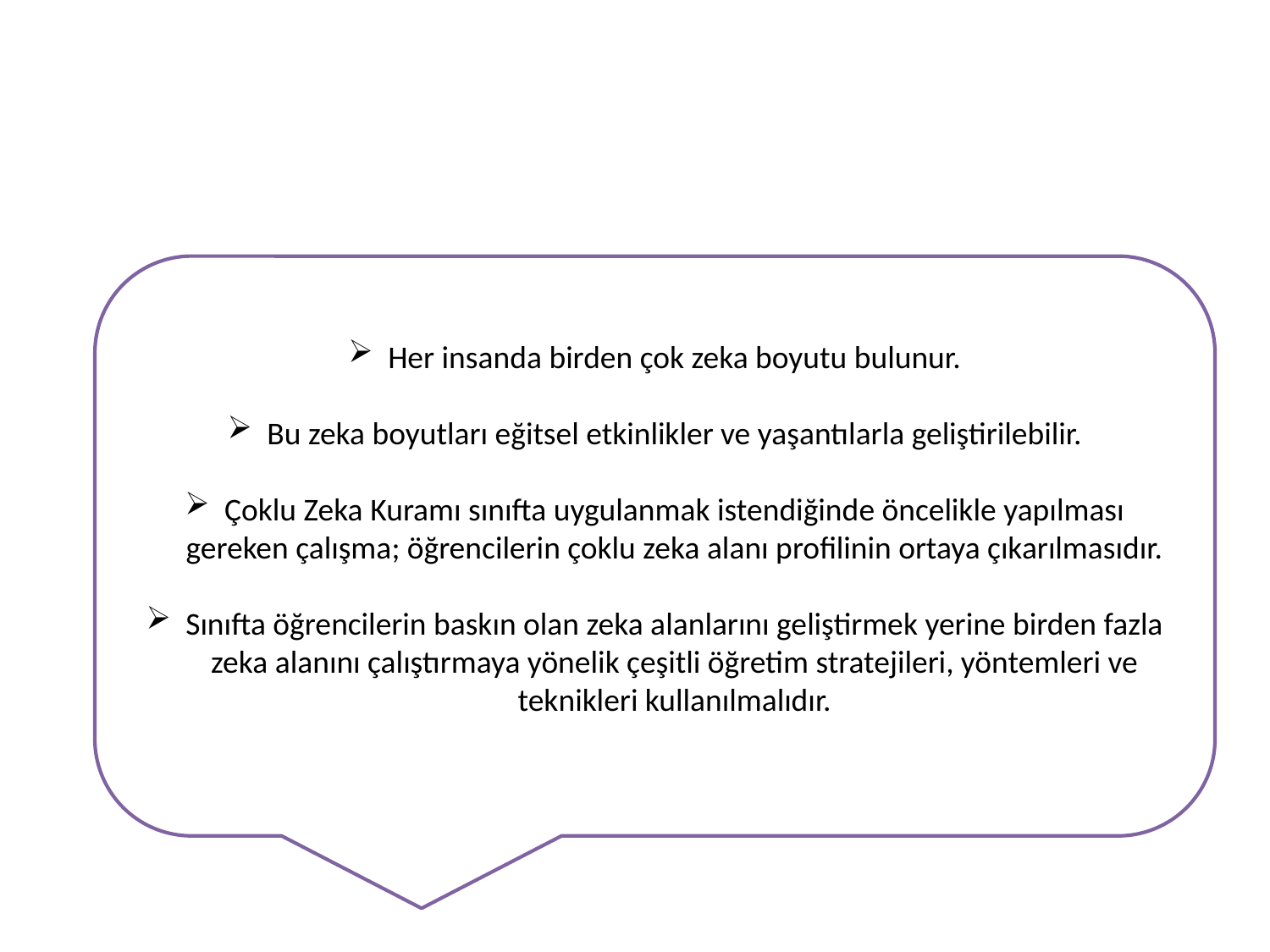

#

Her insanda birden çok zeka boyutu bulunur.

Bu zeka boyutları eğitsel etkinlikler ve yaşantılarla geliştirilebilir.

Çoklu Zeka Kuramı sınıfta uygulanmak istendiğinde öncelikle yapılması gereken çalışma; öğrencilerin çoklu zeka alanı profilinin ortaya çıkarılmasıdır.

Sınıfta öğrencilerin baskın olan zeka alanlarını geliştirmek yerine birden fazla zeka alanını çalıştırmaya yönelik çeşitli öğretim stratejileri, yöntemleri ve teknikleri kullanılmalıdır.